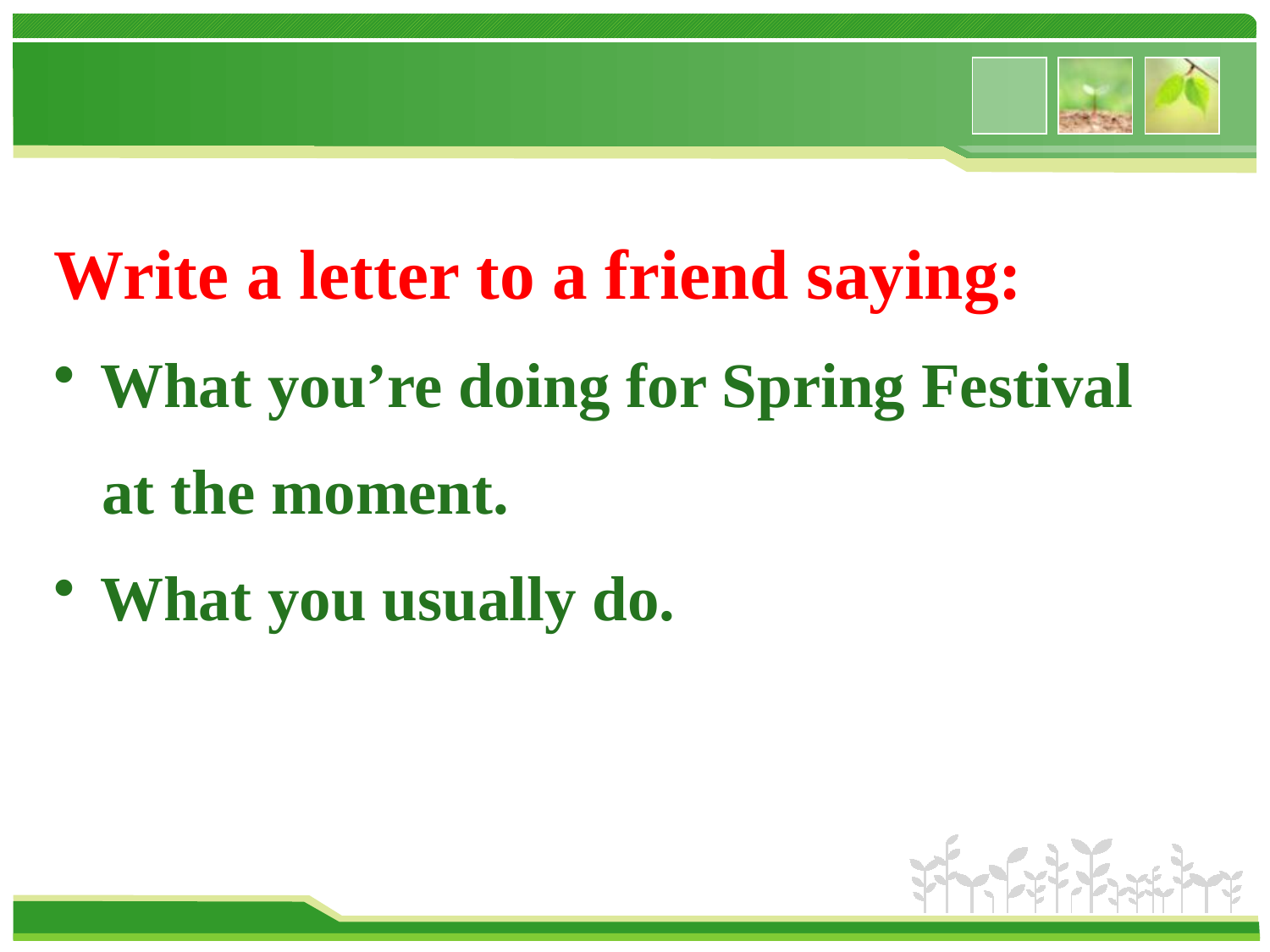

Write a letter to a friend saying:
 What you’re doing for Spring Festival
   at the moment.
 What you usually do.